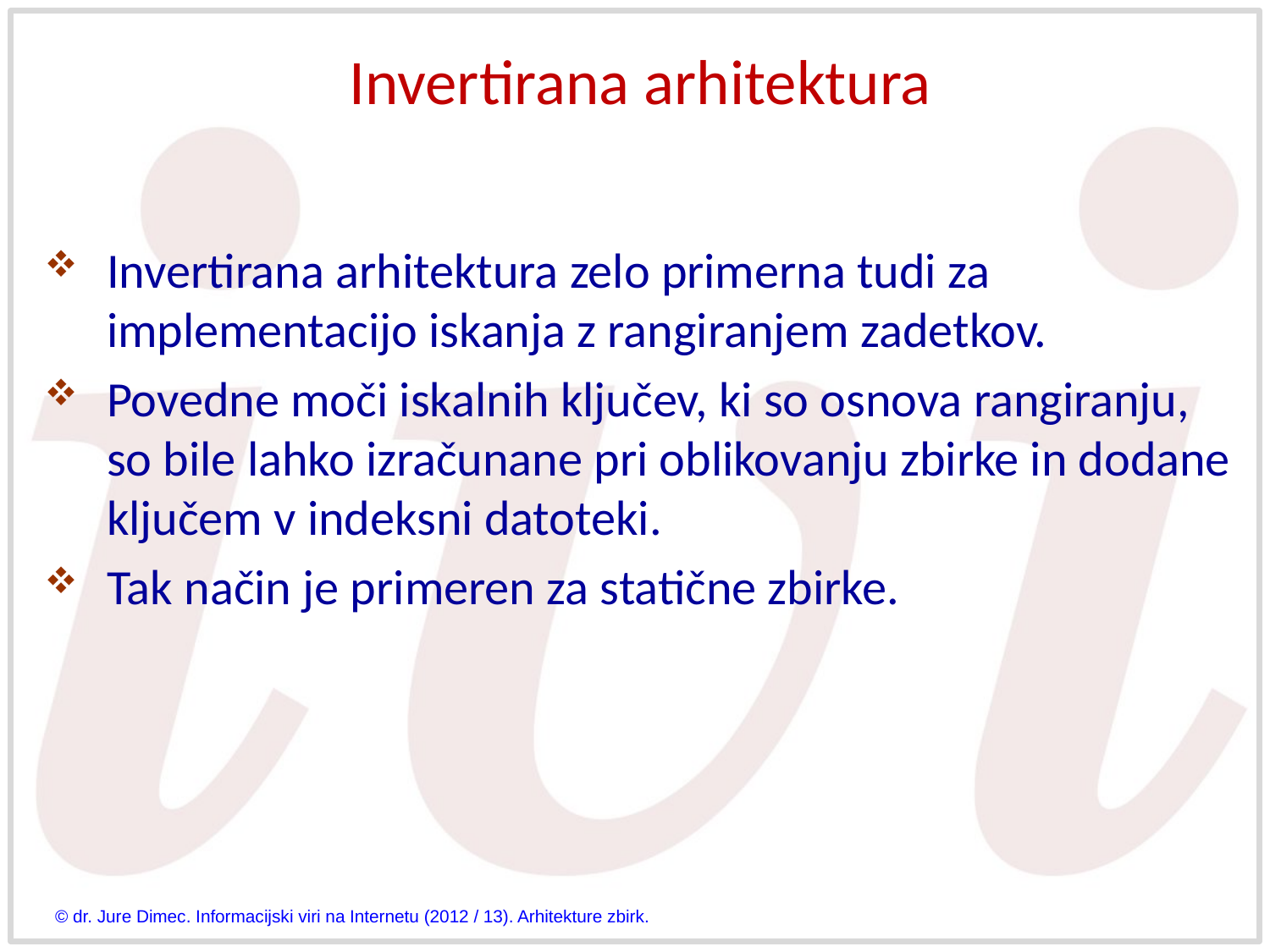

# Invertirana arhitektura
Invertirana arhitektura zelo primerna tudi za implementacijo iskanja z rangiranjem zadetkov.
Povedne moči iskalnih ključev, ki so osnova rangiranju, so bile lahko izračunane pri oblikovanju zbirke in dodane ključem v indeksni datoteki.
Tak način je primeren za statične zbirke.
© dr. Jure Dimec. Informacijski viri na Internetu (2012 / 13). Arhitekture zbirk.